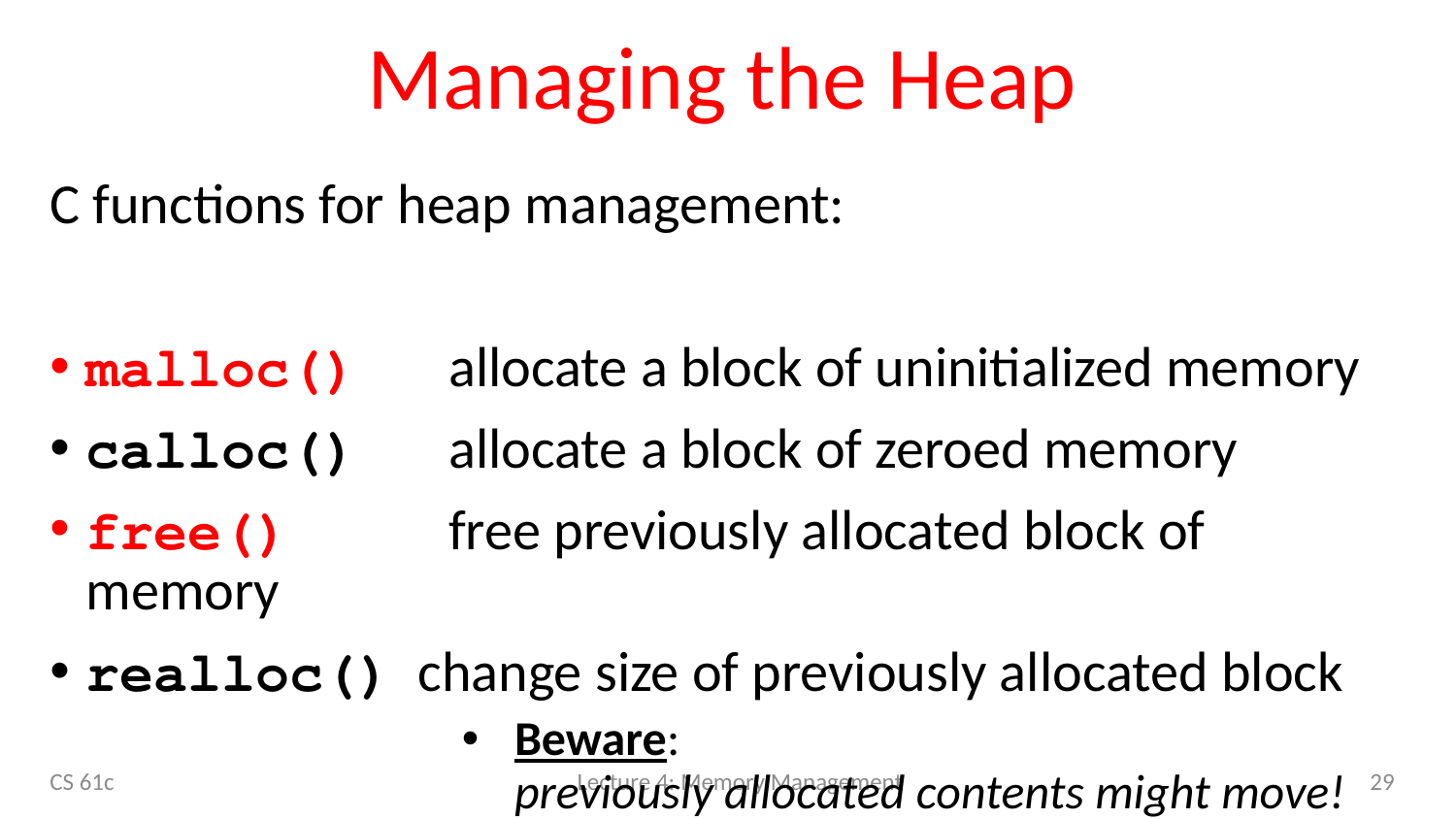

# Managing the Heap
C functions for heap management:

malloc() 	allocate a block of uninitialized memory
calloc() 	allocate a block of zeroed memory
free()	free previously allocated block of memory
realloc()  change size of previously allocated block
Beware:
previously allocated contents might move!

CS 61c
Lecture 4: Memory Management
29